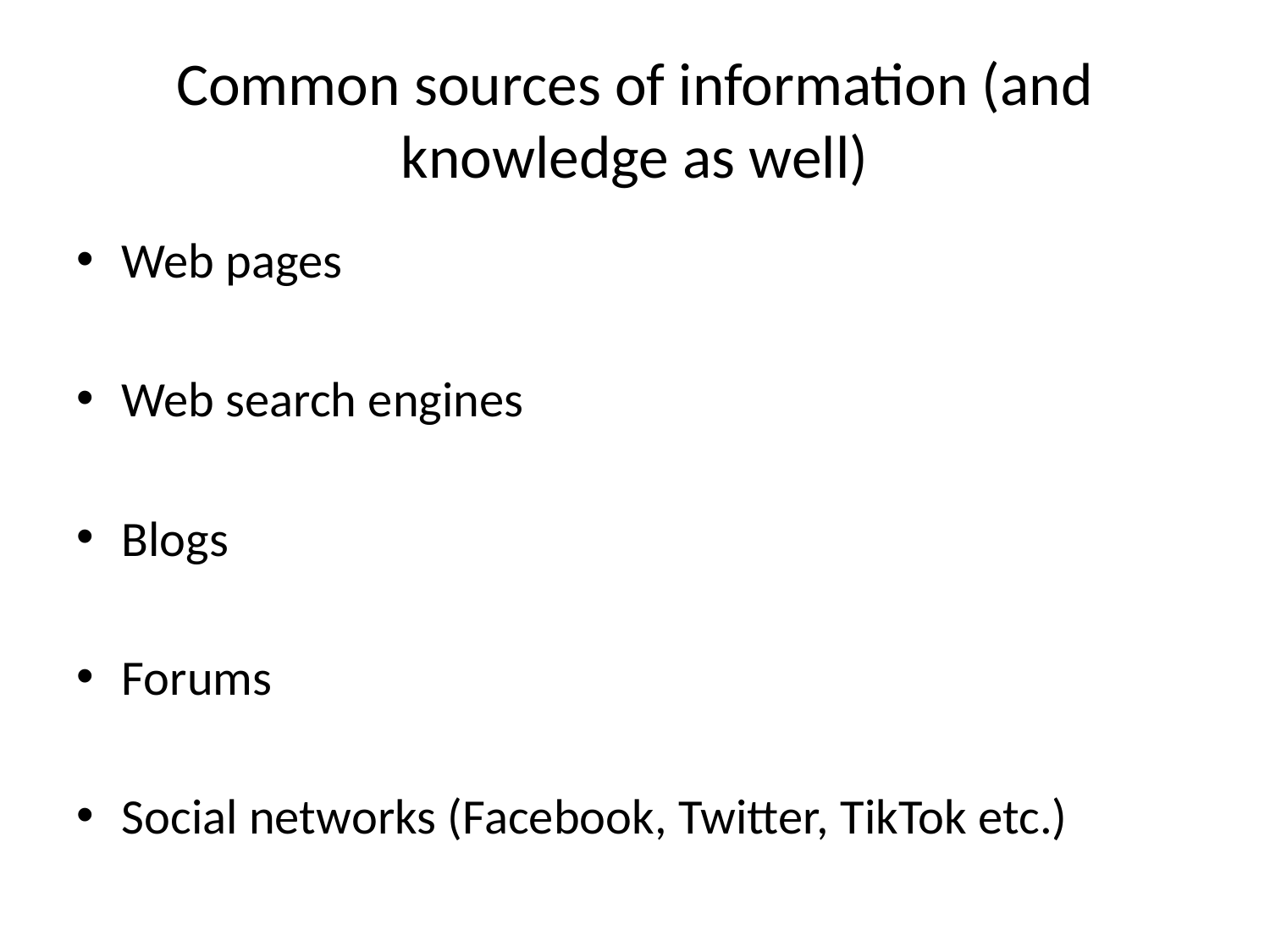

# Common sources of information (and knowledge as well)
Web pages

Web search engines

Blogs

Forums

Social networks (Facebook, Twitter, TikTok etc.)